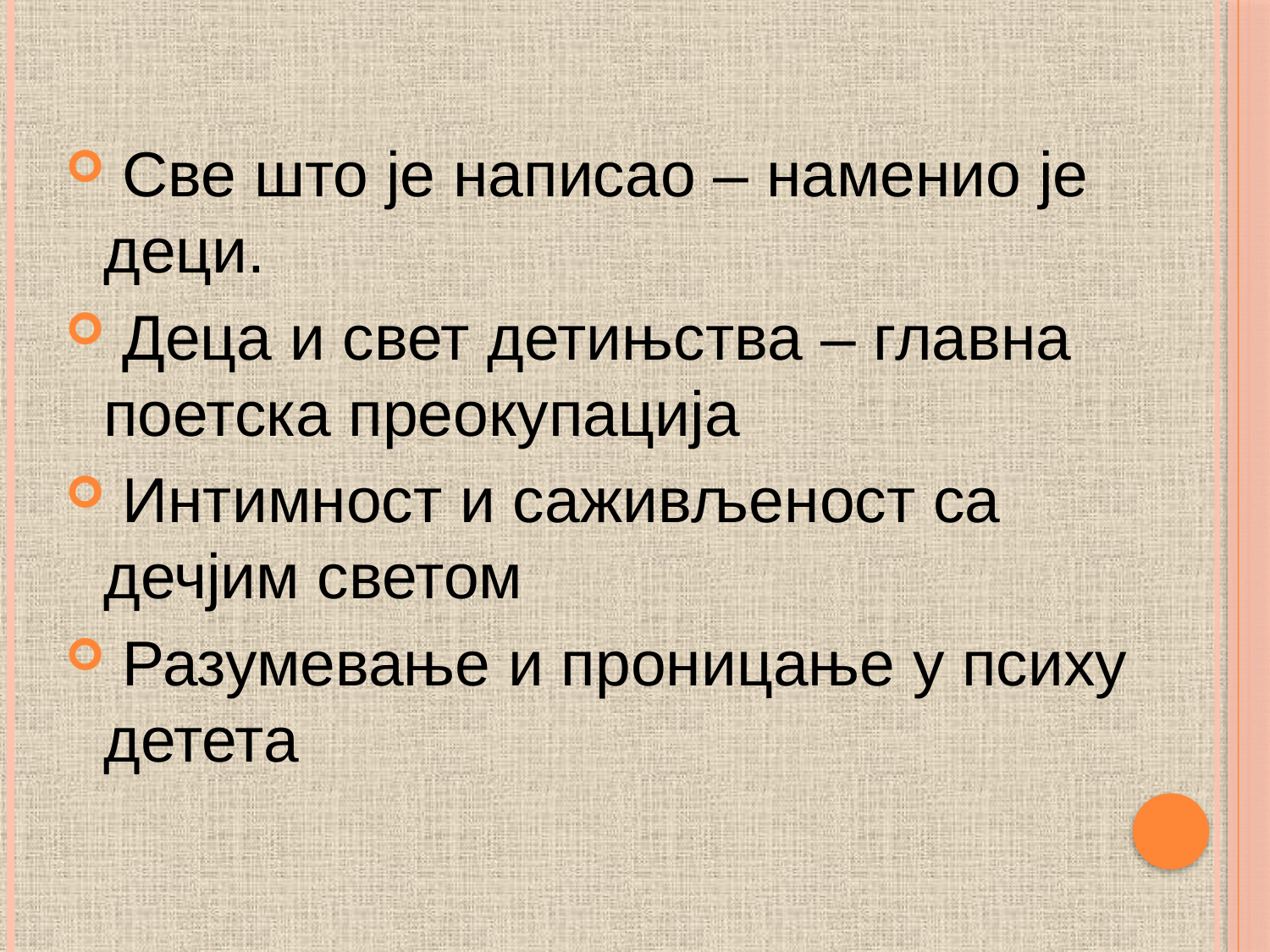

#
 Све што је написао – наменио је деци.
 Деца и свет детињства – главна поетска преокупација
 Интимност и саживљеност са дечјим светом
 Разумевање и проницање у психу детета